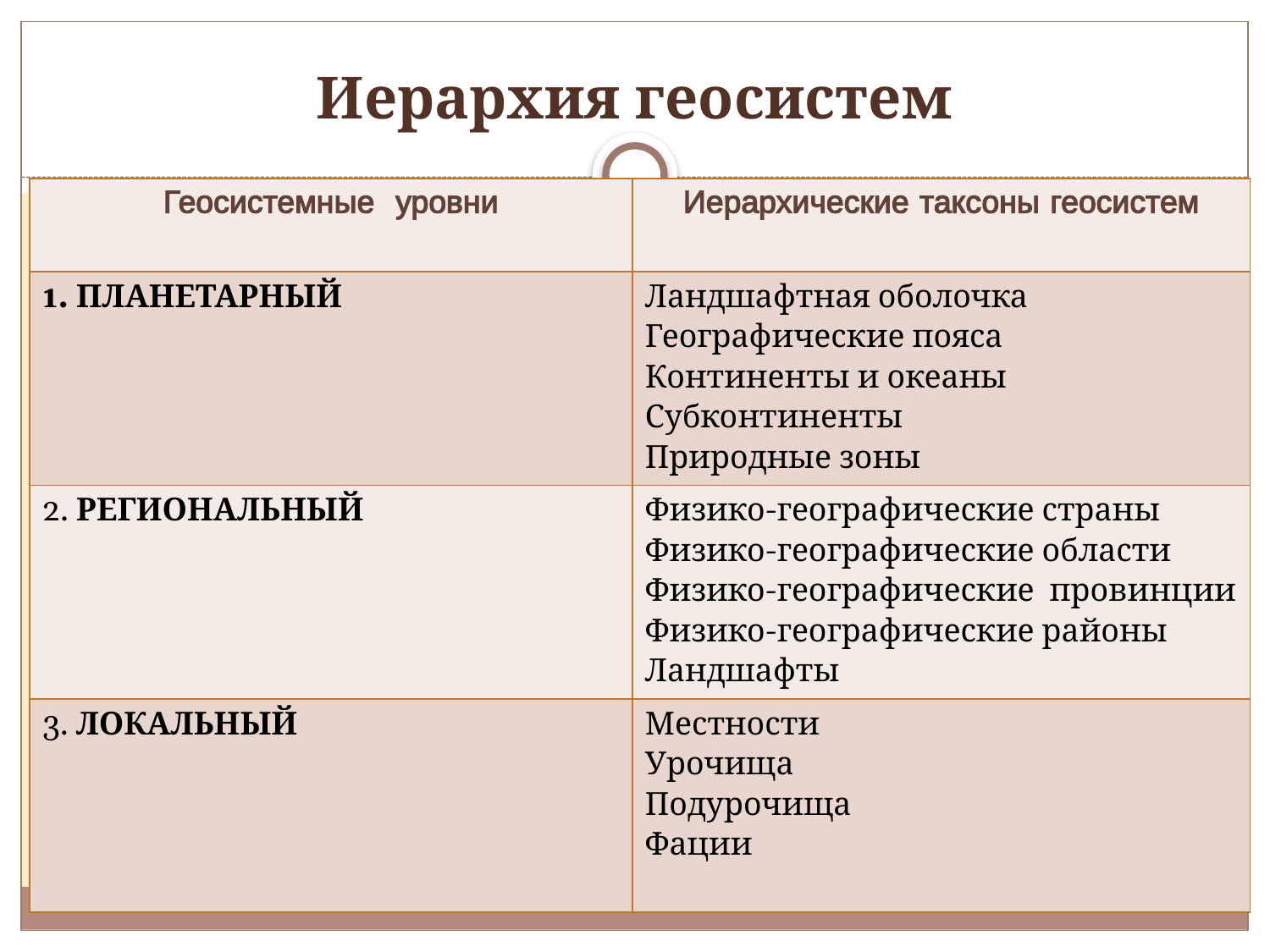

# Иерархия геосистем
| Геосистемные уровни | Иерархические таксоны геосистем |
| --- | --- |
| 1. ПЛАНЕТАРНЫЙ | Ландшафтная оболочка Географические пояса Континенты и океаны Субконтиненты Природные зоны |
| 2. РЕГИОНАЛЬНЫЙ | Физико-географические страны Физико-географические области Физико-географические провинции Физико-географические районы Ландшафты |
| 3. ЛОКАЛЬНЫЙ | Местности Урочища Подурочища Фации |